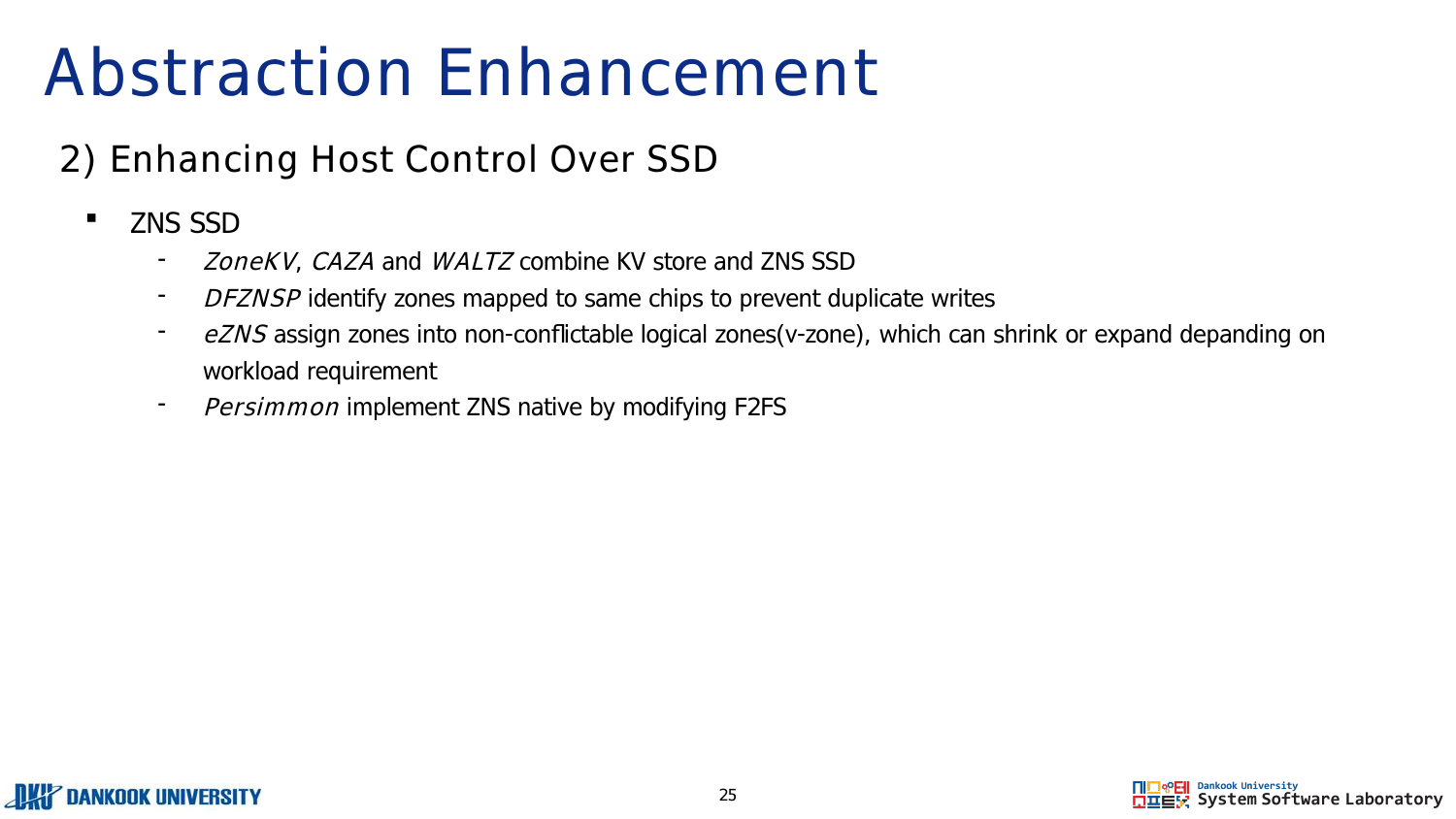

# Abstraction Enhancement
2) Enhancing Host Control Over SSD
ZNS SSD
ZoneKV, CAZA and WALTZ combine KV store and ZNS SSD
DFZNSP identify zones mapped to same chips to prevent duplicate writes
eZNS assign zones into non-conflictable logical zones(v-zone), which can shrink or expand depanding on workload requirement
Persimmon implement ZNS native by modifying F2FS

25